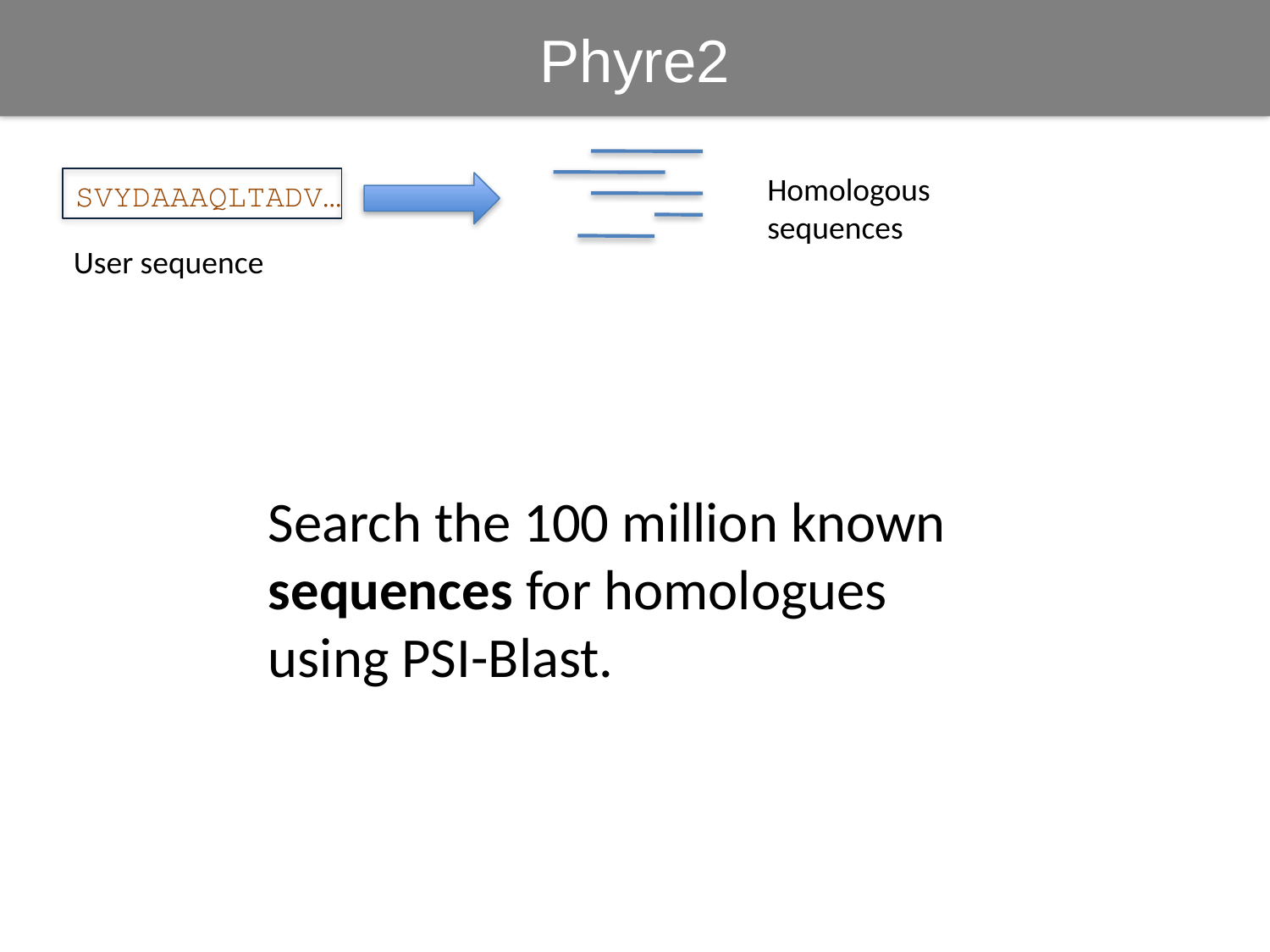

Phyre2

Homologous sequences
SVYDAAAQLTADV…

User sequence
Search the 100 million known sequences for homologues using PSI-Blast.